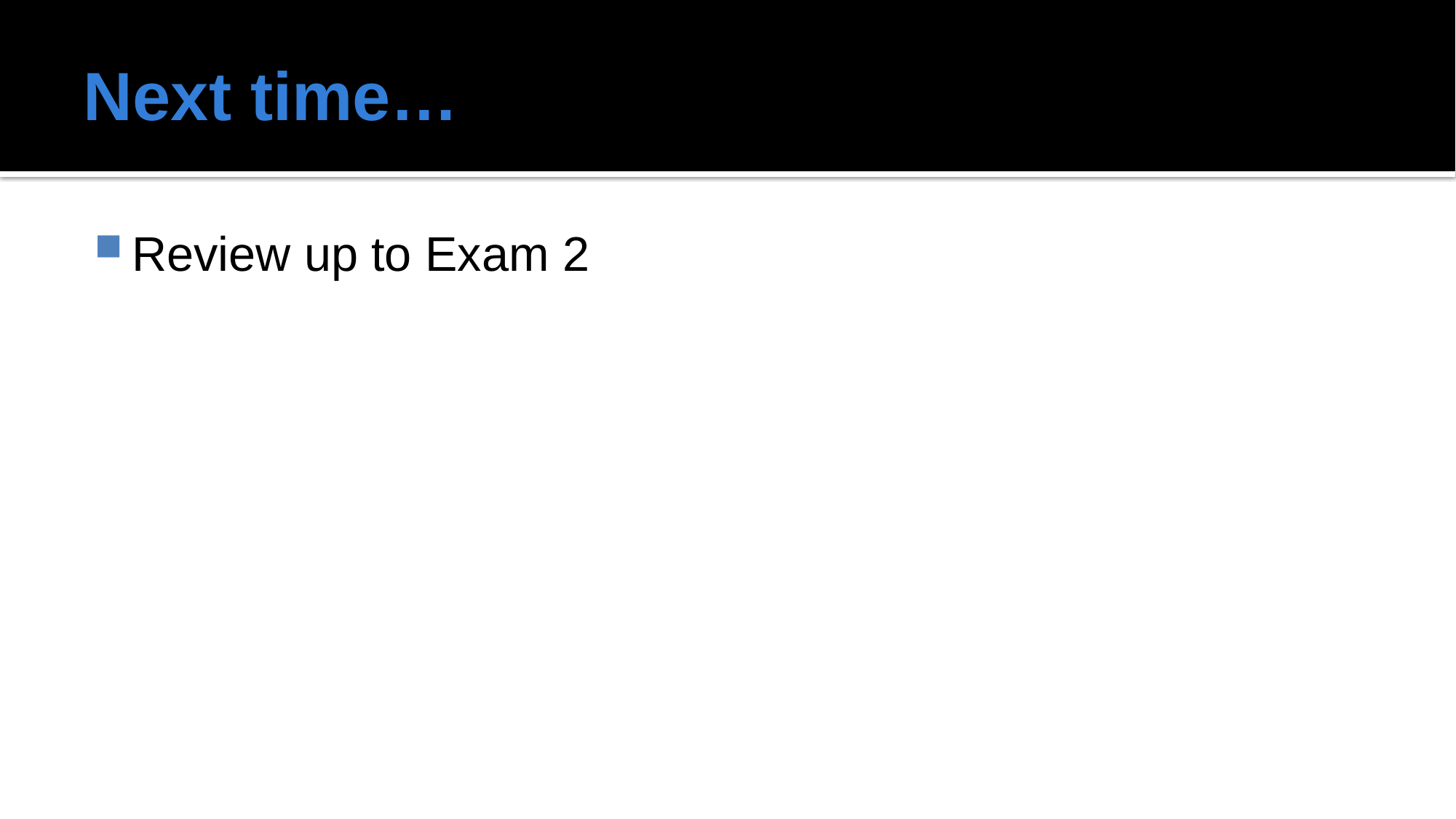

# Next time…
Review up to Exam 2